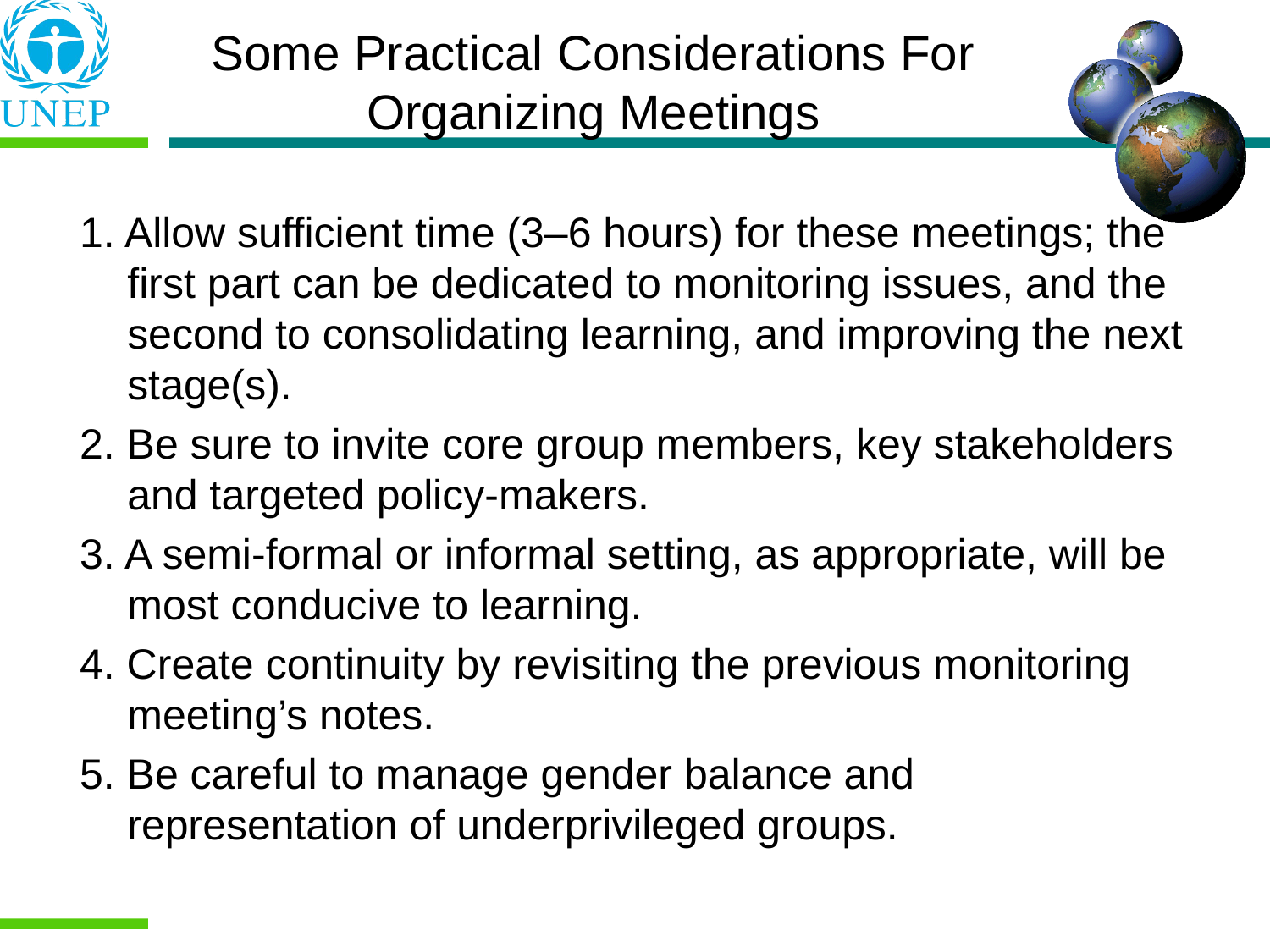

Some Practical Considerations For
Organizing Meetings
1. Allow sufficient time (3–6 hours) for these meetings; the first part can be dedicated to monitoring issues, and the second to consolidating learning, and improving the next stage(s).
2. Be sure to invite core group members, key stakeholders and targeted policy-makers.
3. A semi-formal or informal setting, as appropriate, will be most conducive to learning.
4. Create continuity by revisiting the previous monitoring meeting’s notes.
5. Be careful to manage gender balance and representation of underprivileged groups.